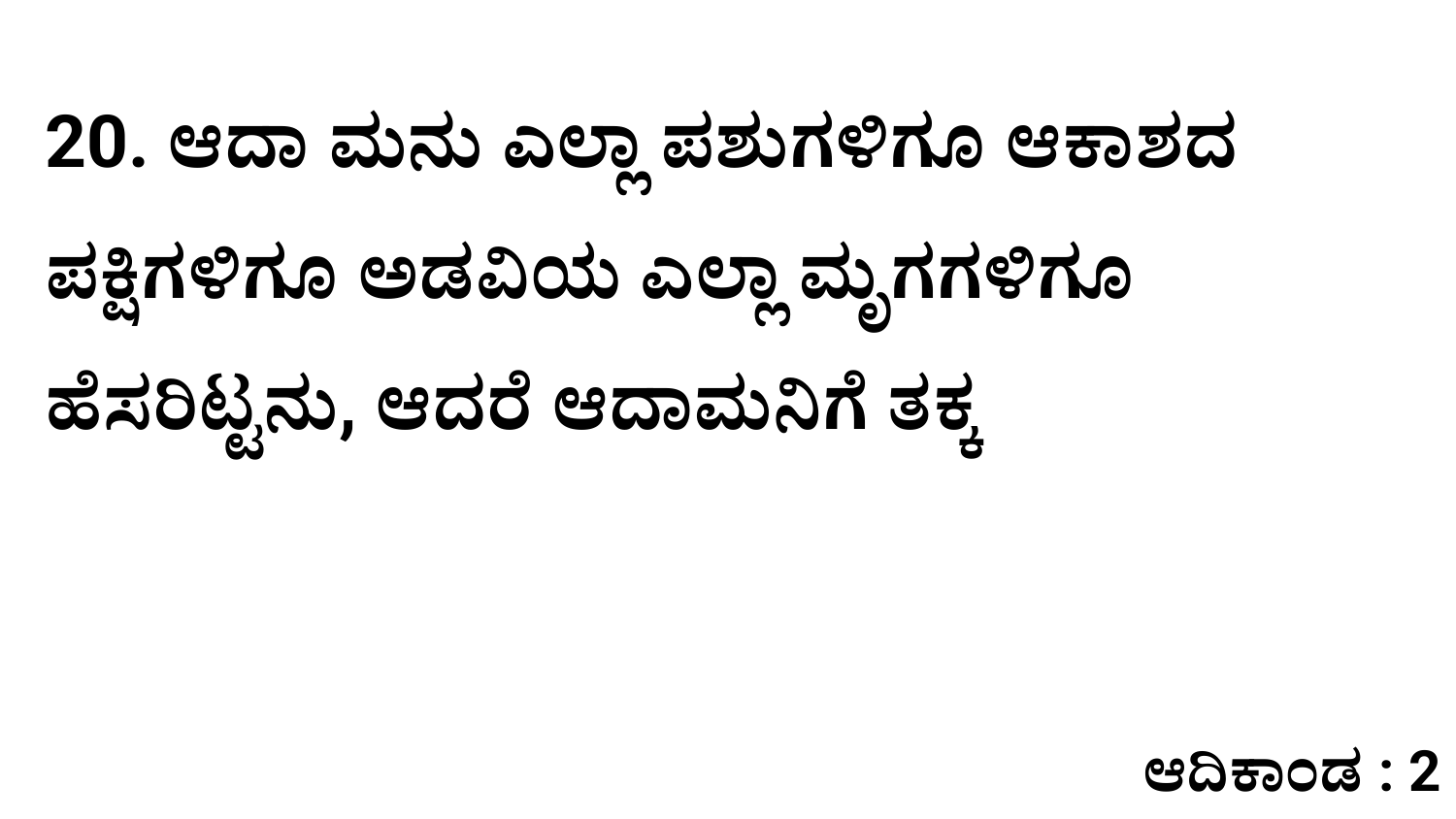

20. ಆದಾ ಮನು ಎಲ್ಲಾ ಪಶುಗಳಿಗೂ ಆಕಾಶದ ಪಕ್ಷಿಗಳಿಗೂ ಅಡವಿಯ ಎಲ್ಲಾ ಮೃಗಗಳಿಗೂ ಹೆಸರಿಟ್ಟನು, ಆದರೆ ಆದಾಮನಿಗೆ ತಕ್ಕ
ಆದಿಕಾಂಡ : 2